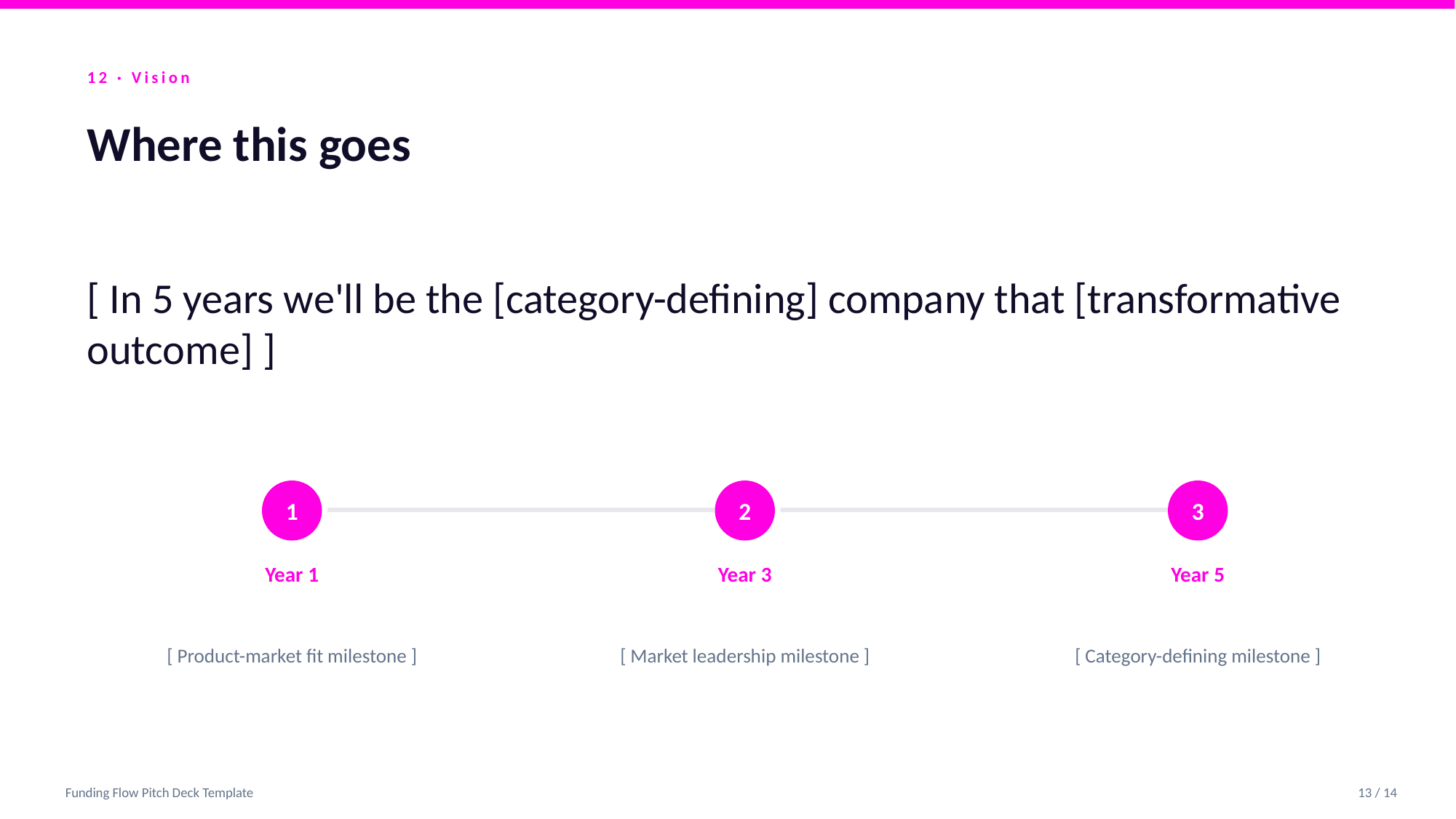

12 · Vision
Where this goes
[ In 5 years we'll be the [category-defining] company that [transformative outcome] ]

1

2

3

Year 1
Year 3
Year 5
[ Product-market fit milestone ]
[ Market leadership milestone ]
[ Category-defining milestone ]
Funding Flow Pitch Deck Template
13 / 14